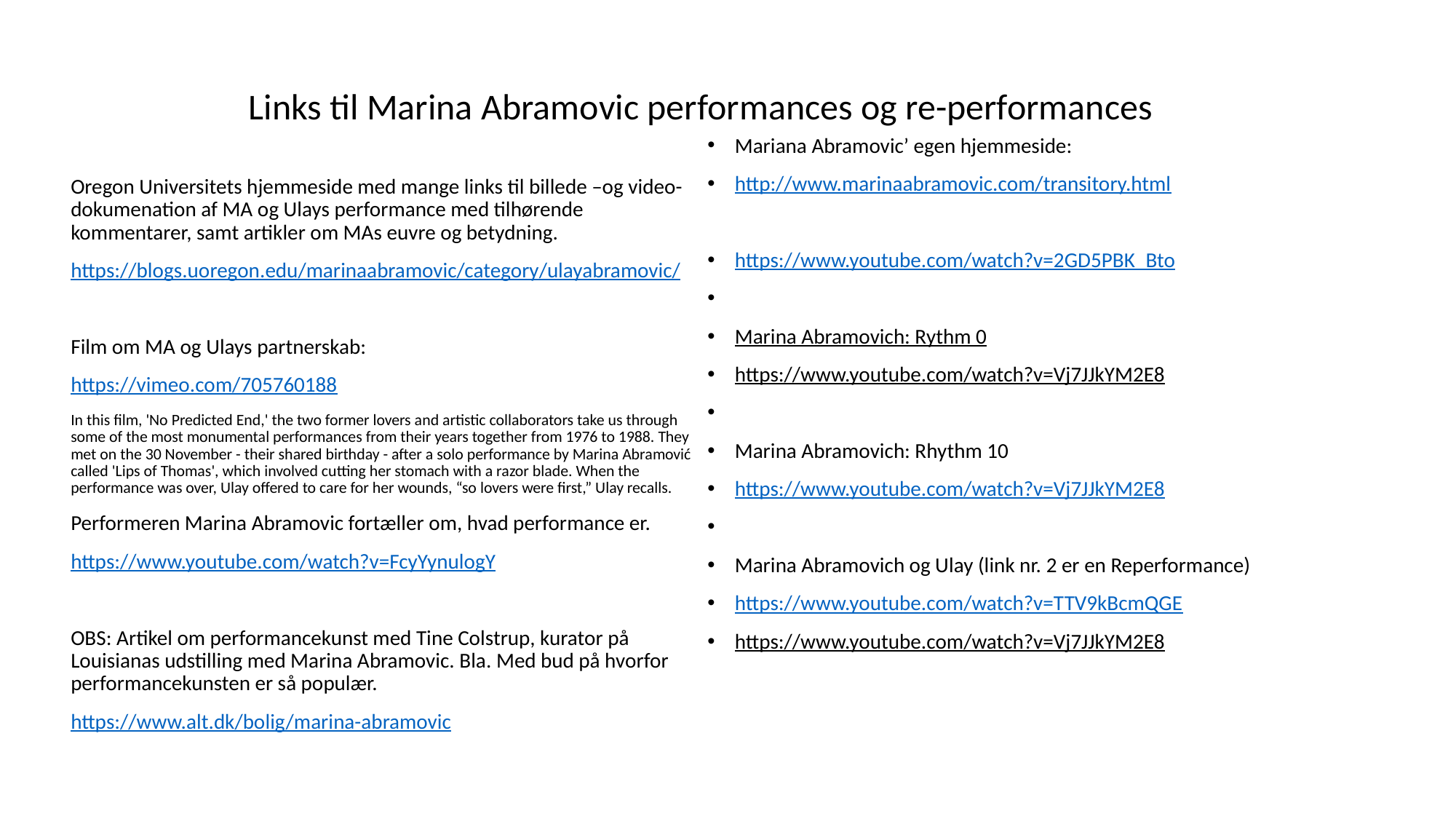

# Links til Marina Abramovic performances og re-performances

Oregon Universitets hjemmeside med mange links til billede –og video-dokumenation af MA og Ulays performance med tilhørende kommentarer, samt artikler om MAs euvre og betydning.
https://blogs.uoregon.edu/marinaabramovic/category/ulayabramovic/

Film om MA og Ulays partnerskab:
https://vimeo.com/705760188
In this film, 'No Predicted End,' the two former lovers and artistic collaborators take us through some of the most monumental performances from their years together from 1976 to 1988. They met on the 30 November - their shared birthday - after a solo performance by Marina Abramović called 'Lips of Thomas', which involved cutting her stomach with a razor blade. When the performance was over, Ulay offered to care for her wounds, “so lovers were first,” Ulay recalls.
Performeren Marina Abramovic fortæller om, hvad performance er.
https://www.youtube.com/watch?v=FcyYynulogY

OBS: Artikel om performancekunst med Tine Colstrup, kurator på Louisianas udstilling med Marina Abramovic. Bla. Med bud på hvorfor performancekunsten er så populær.
https://www.alt.dk/bolig/marina-abramovic

Mariana Abramovic’ egen hjemmeside:
http://www.marinaabramovic.com/transitory.html

https://www.youtube.com/watch?v=2GD5PBK_Bto

Marina Abramovich: Rythm 0
https://www.youtube.com/watch?v=Vj7JJkYM2E8

Marina Abramovich: Rhythm 10
https://www.youtube.com/watch?v=Vj7JJkYM2E8

Marina Abramovich og Ulay (link nr. 2 er en Reperformance)
https://www.youtube.com/watch?v=TTV9kBcmQGE
https://www.youtube.com/watch?v=Vj7JJkYM2E8